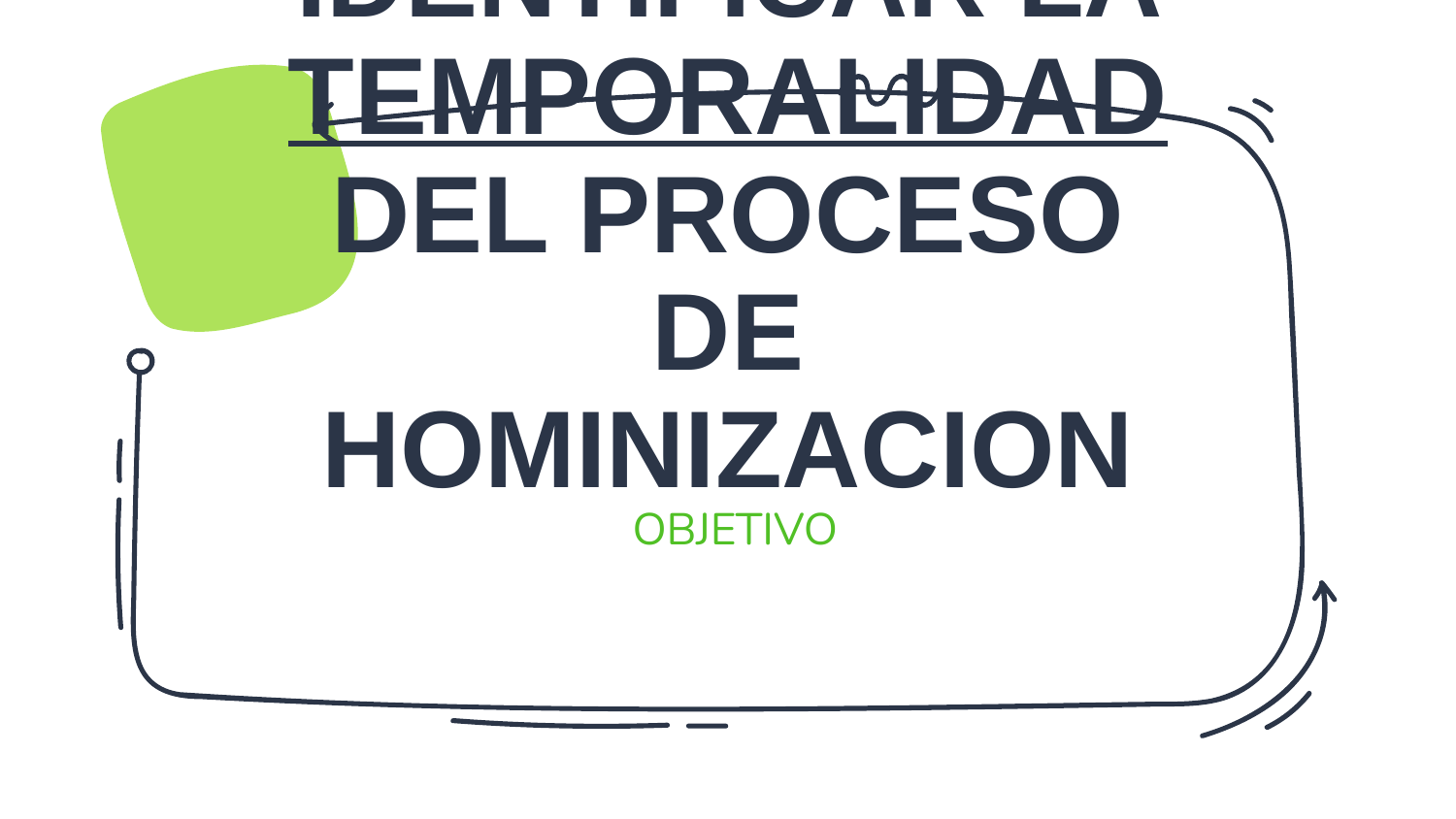

# IDENTIFICAR LA TEMPORALIDAD DEL PROCESO DE HOMINIZACION
OBJETIVO